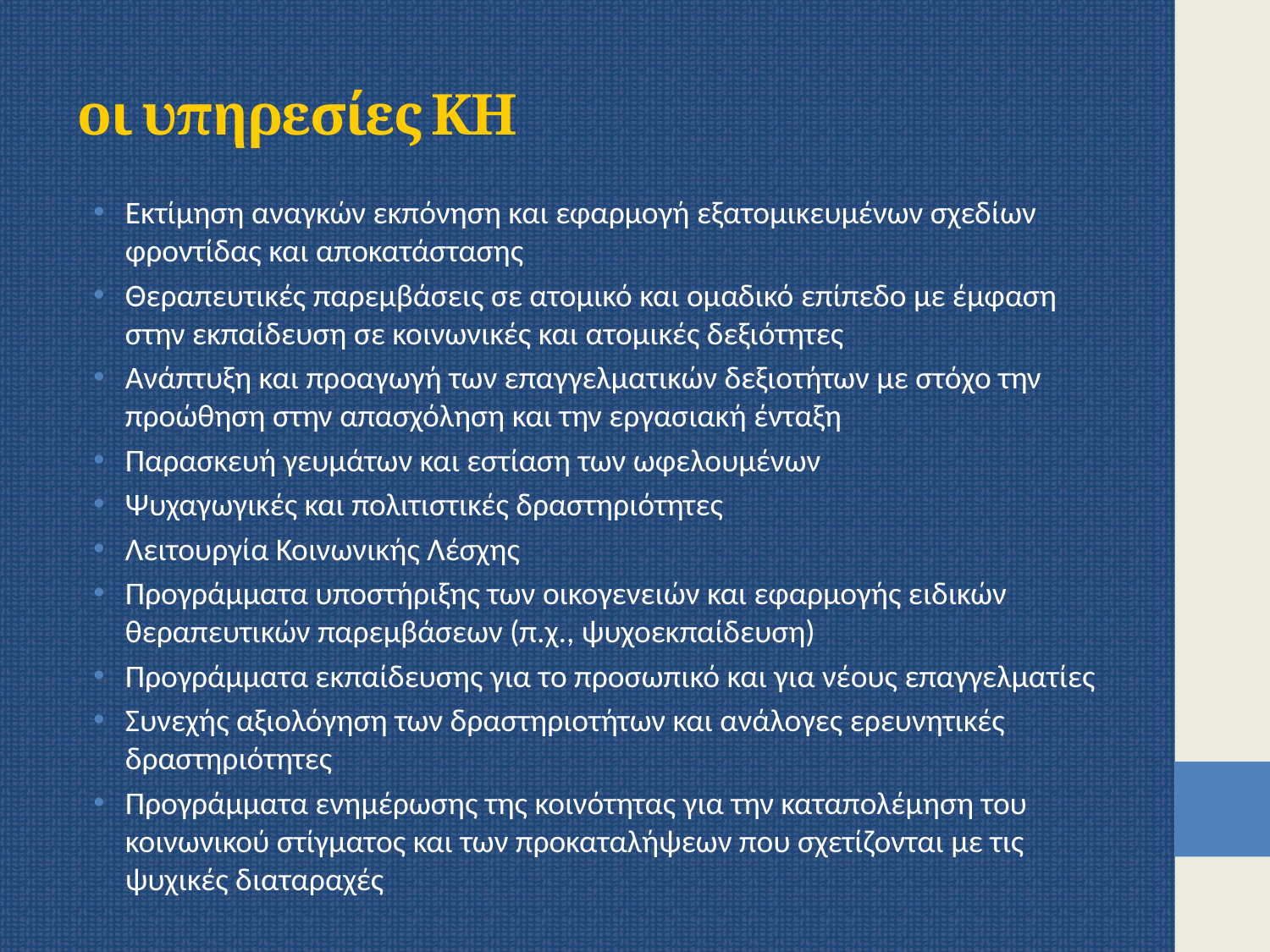

# οι υπηρεσίες ΚΗ
Εκτίμηση αναγκών εκπόνηση και εφαρμογή εξατομικευμένων σχεδίων φροντίδας και αποκατάστασης
Θεραπευτικές παρεμβάσεις σε ατομικό και ομαδικό επίπεδο με έμφαση στην εκπαίδευση σε κοινωνικές και ατομικές δεξιότητες
Ανάπτυξη και προαγωγή των επαγγελματικών δεξιοτήτων με στόχο την προώθηση στην απασχόληση και την εργασιακή ένταξη
Παρασκευή γευμάτων και εστίαση των ωφελουμένων
Ψυχαγωγικές και πολιτιστικές δραστηριότητες
Λειτουργία Κοινωνικής Λέσχης
Προγράμματα υποστήριξης των οικογενειών και εφαρμογής ειδικών θεραπευτικών παρεμβάσεων (π.χ., ψυχοεκπαίδευση)
Προγράμματα εκπαίδευσης για το προσωπικό και για νέους επαγγελματίες
Συνεχής αξιολόγηση των δραστηριοτήτων και ανάλογες ερευνητικές δραστηριότητες
Προγράμματα ενημέρωσης της κοινότητας για την καταπολέμηση του κοινωνικού στίγματος και των προκαταλήψεων που σχετίζονται με τις ψυχικές διαταραχές